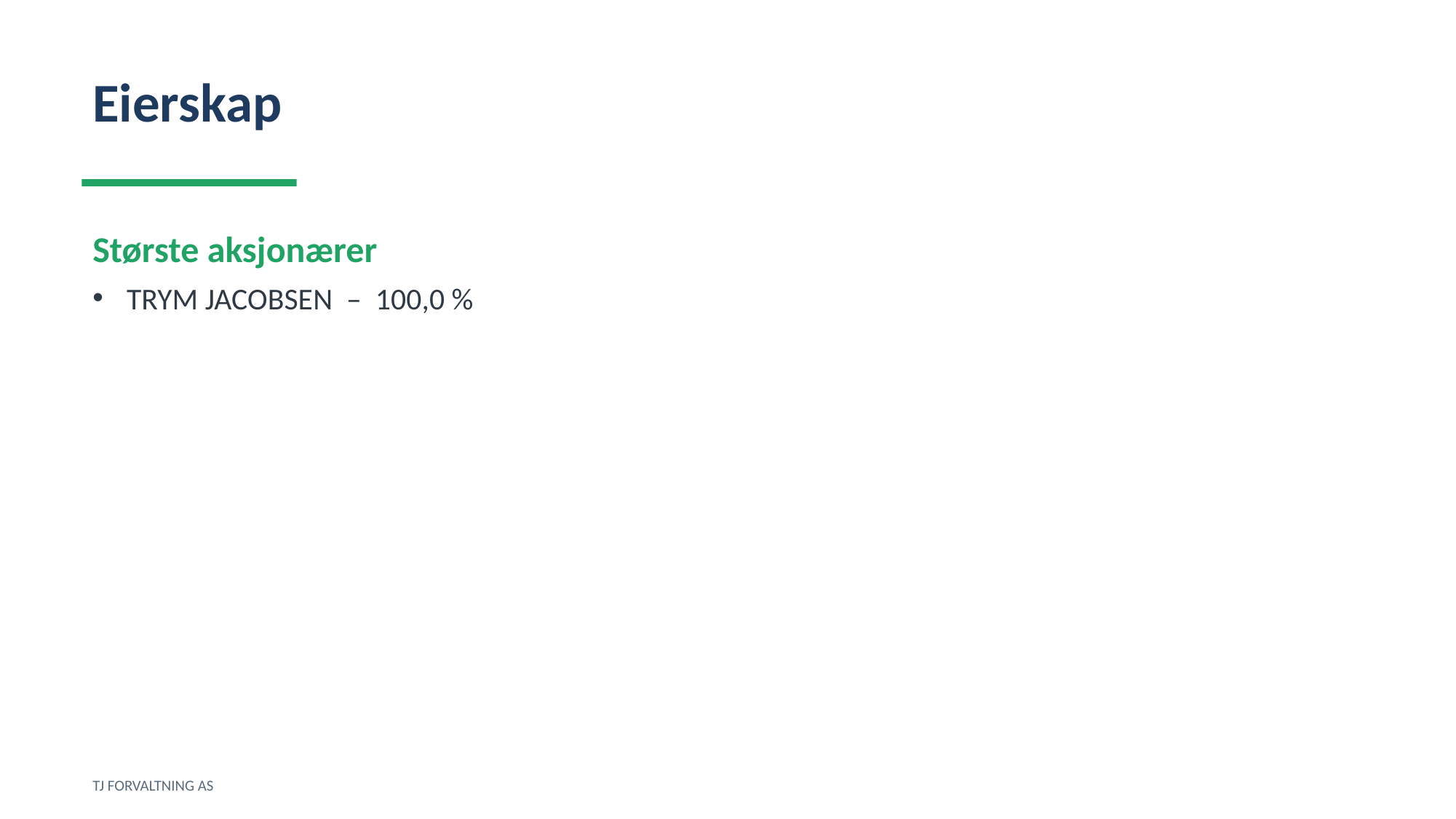

Eierskap

Største aksjonærer
TRYM JACOBSEN  –  100,0 %
TJ FORVALTNING AS